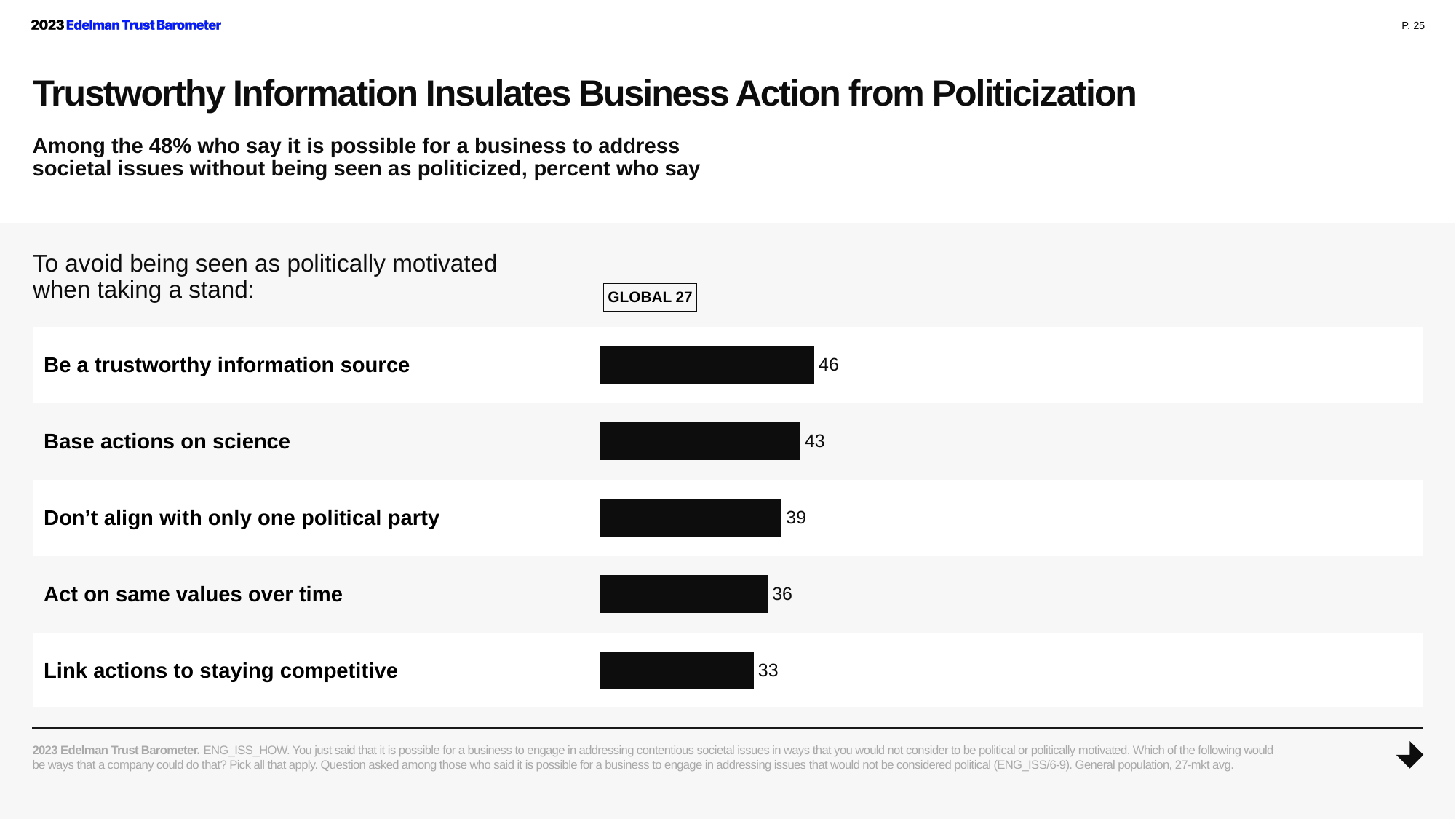

Trustworthy Information Insulates Business Action from Politicization
Among the 48% who say it is possible for a business to address societal issues without being seen as politicized, percent who say
To avoid being seen as politically motivated when taking a stand:
|  |  |  |
| --- | --- | --- |
| Be a trustworthy information source |  |  |
| Base actions on science |  |  |
| Don’t align with only one political party |  |  |
| Act on same values over time |  |  |
| Link actions to staying competitive |  |  |
GLOBAL 27

### Chart

| Category | Mandatory |
|---|---|
| link actions | 33.0 |
| Tie actions to a consistent set of values over time | 36.0 |
| Do not consistently align with one political party | 39.0 |
| Base actions on facts or science | 43.0 |
| Be a trustworthy information source | 46.0 |
2023 Edelman Trust Barometer. ENG_ISS_HOW. You just said that it is possible for a business to engage in addressing contentious societal issues in ways that you would not consider to be political or politically motivated. Which of the following would be ways that a company could do that? Pick all that apply. Question asked among those who said it is possible for a business to engage in addressing issues that would not be considered political (ENG_ISS/6-9). General population, 27-mkt avg.